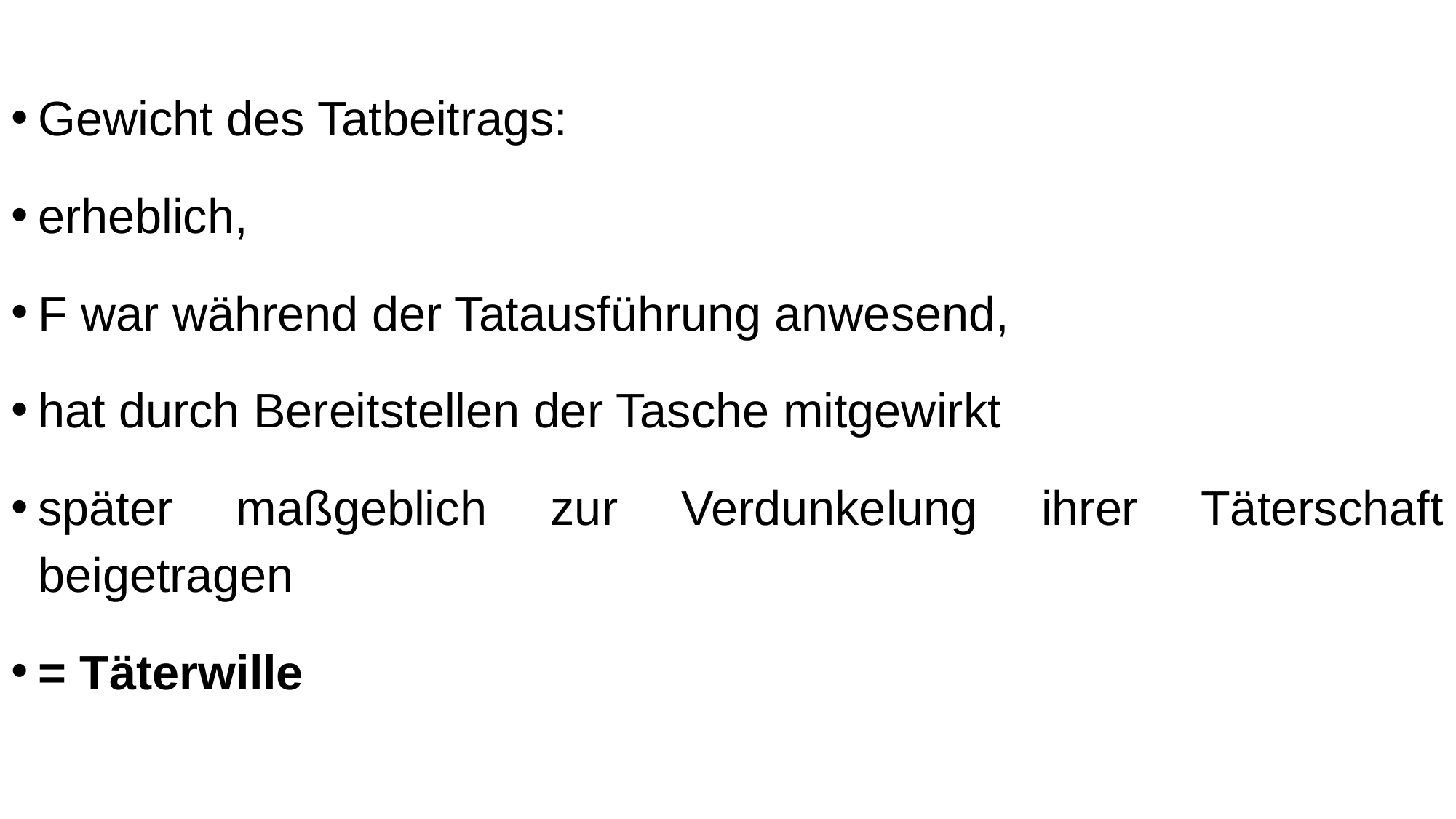

Gewicht des Tatbeitrags:
erheblich,
F war während der Tatausführung anwesend,
hat durch Bereitstellen der Tasche mitgewirkt
später maßgeblich zur Verdunkelung ihrer Täterschaft beigetragen
= Täterwille